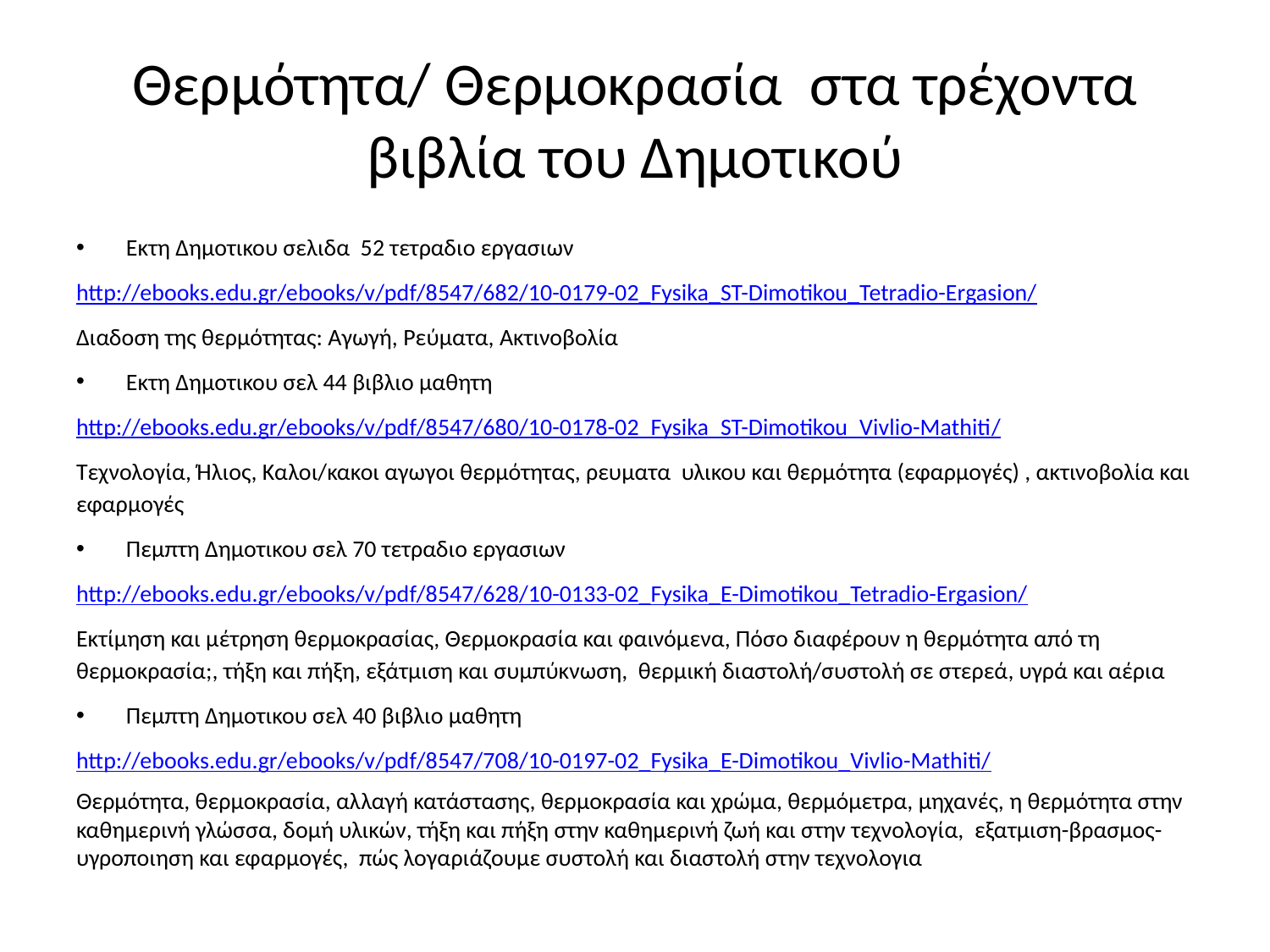

# Θερμότητα/ Θερμοκρασία  στα τρέχοντα βιβλία του Δημοτικού
Εκτη Δημοτικου σελιδα  52 τετραδιο εργασιων
http://ebooks.edu.gr/ebooks/v/pdf/8547/682/10-0179-02_Fysika_ST-Dimotikou_Tetradio-Ergasion/
Διαδοση της θερμότητας: Αγωγή, Ρεύματα, Ακτινοβολία
Εκτη Δημοτικου σελ 44 βιβλιο μαθητη
http://ebooks.edu.gr/ebooks/v/pdf/8547/680/10-0178-02_Fysika_ST-Dimotikou_Vivlio-Mathiti/
Τεχνολογία, Ήλιος, Καλοι/κακοι αγωγοι θερμότητας, ρευματα  υλικου και θερμότητα (εφαρμογές) , ακτινοβολία και εφαρμογές
Πεμπτη Δημοτικου σελ 70 τετραδιο εργασιων
http://ebooks.edu.gr/ebooks/v/pdf/8547/628/10-0133-02_Fysika_E-Dimotikou_Tetradio-Ergasion/
Εκτίμηση και μέτρηση θερμοκρασίας, Θερμοκρασία και φαινόμενα, Πόσο διαφέρουν η θερμότητα από τη θερμοκρασία;, τήξη και πήξη, εξάτμιση και συμπύκνωση,  θερμική διαστολή/συστολή σε στερεά, υγρά και αέρια
Πεμπτη Δημοτικου σελ 40 βιβλιο μαθητη
http://ebooks.edu.gr/ebooks/v/pdf/8547/708/10-0197-02_Fysika_E-Dimotikou_Vivlio-Mathiti/
Θερμότητα, θερμοκρασία, αλλαγή κατάστασης, θερμοκρασία και χρώμα, θερμόμετρα, μηχανές, η θερμότητα στην καθημερινή γλώσσα, δομή υλικών, τήξη και πήξη στην καθημερινή ζωή και στην τεχνολογία,  εξατμιση-βρασμος-υγροποιηση και εφαρμογές,  πώς λογαριάζουμε συστολή και διαστολή στην τεχνολογια